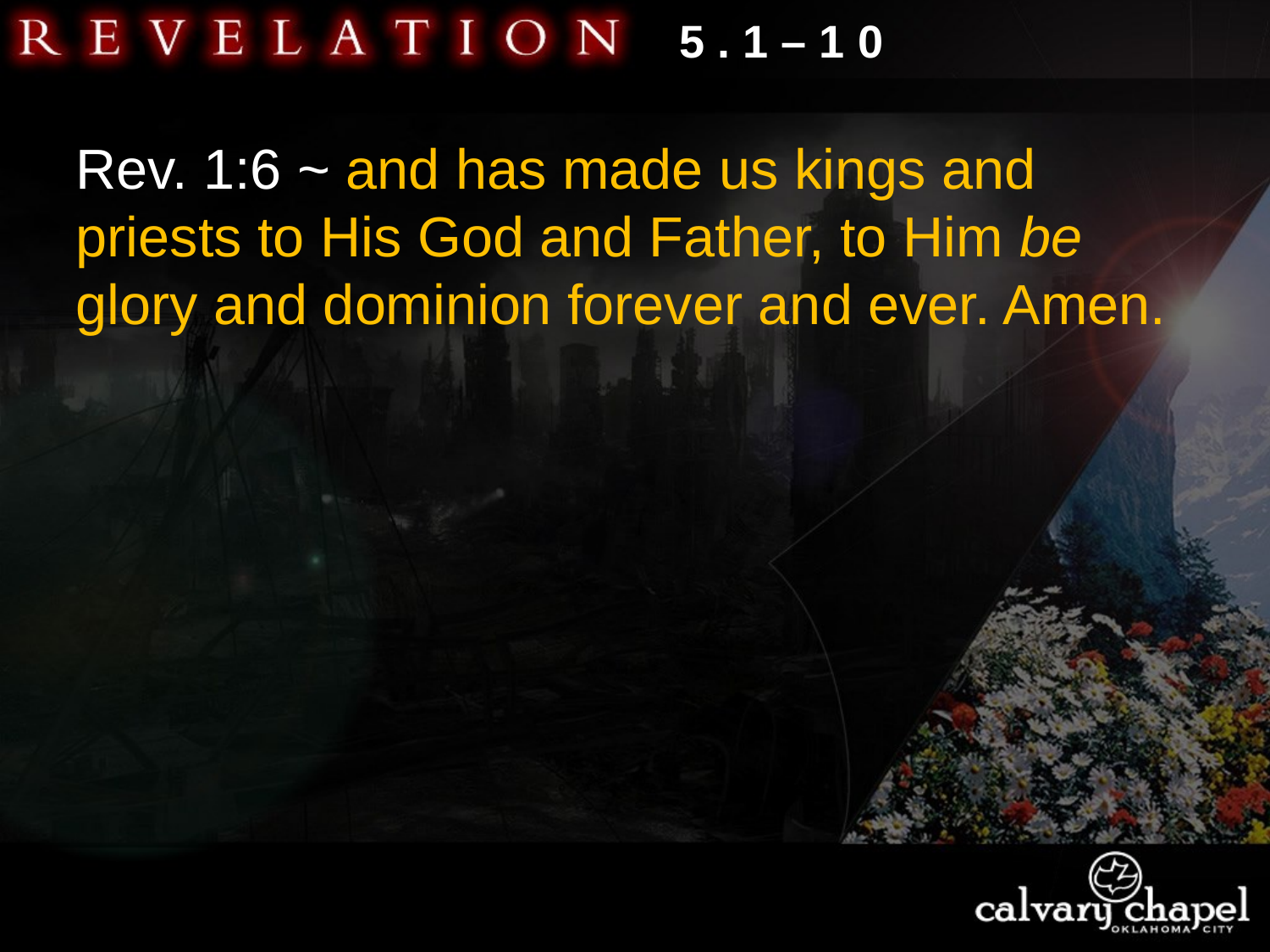

5 . 1 – 1 0
Rev. 1:6 ~ and has made us kings and priests to His God and Father, to Him be glory and dominion forever and ever. Amen.